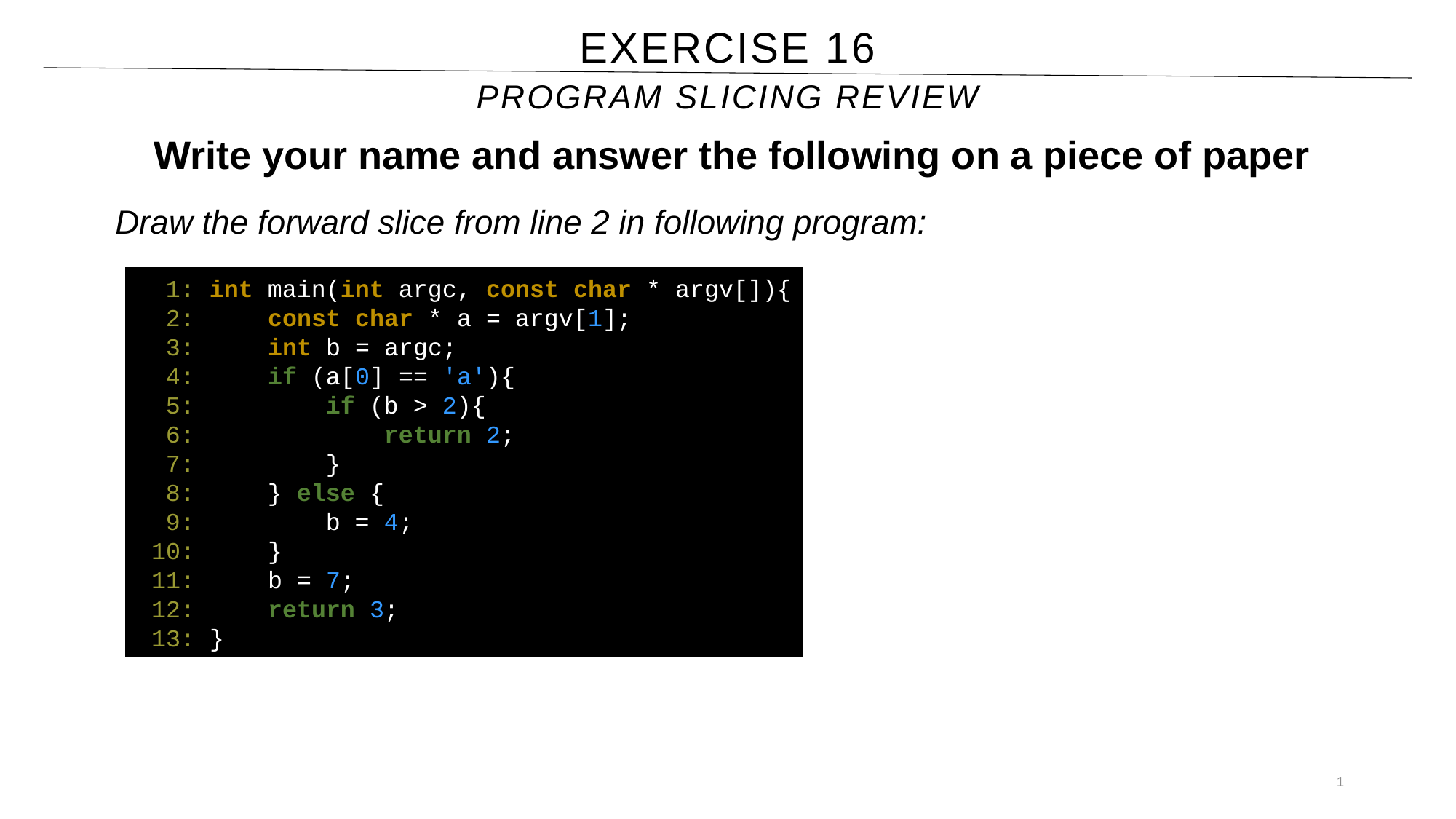

# Exercise 16
Program Slicing Review
Write your name and answer the following on a piece of paper
Draw the forward slice from line 2 in following program:
  1: int main(int argc, const char * argv[]){
  2:     const char * a = argv[1];
  3:     int b = argc;
  4:     if (a[0] == 'a'){
  5:         if (b > 2){
  6:             return 2;
  7:         }
  8:     } else {
  9:         b = 4;
 10:     }
 11:     b = 7;
 12:     return 3;
 13: }
1